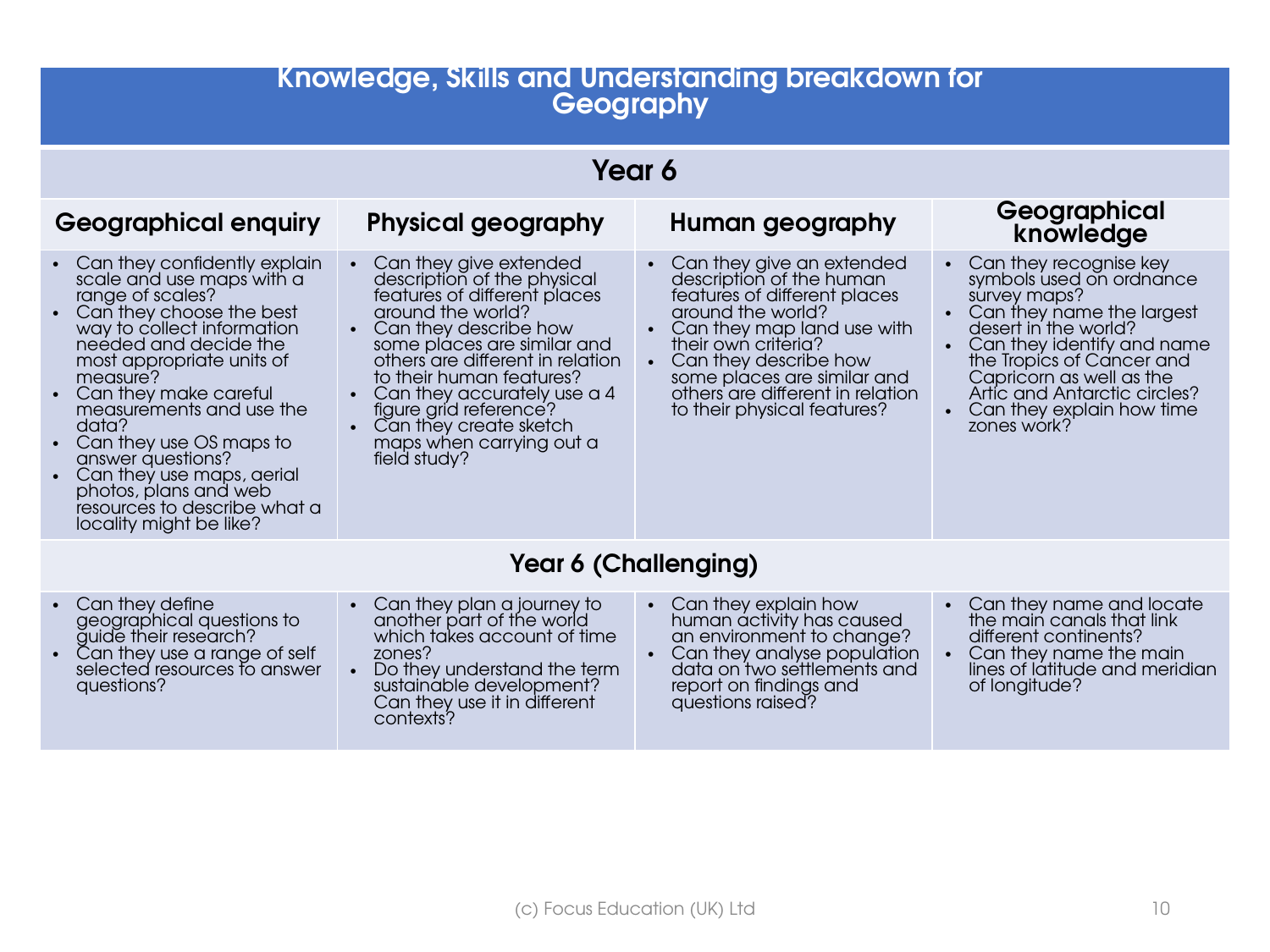

| Knowledge, Skills and Understanding breakdown for Geography |  |  |  |
| --- | --- | --- | --- |
| Year 6 |  |  |  |
| Geographical enquiry | Physical geography | Human geography | Geographical knowledge |
| Can they confidently explain scale and use maps with a range of scales? Can they choose the best way to collect information needed and decide the most appropriate units of measure? Can they make careful measurements and use the data? Can they use OS maps to answer questions? Can they use maps, aerial photos, plans and web resources to describe what a locality might be like? | Can they give extended description of the physical features of different places around the world? Can they describe how some places are similar and others are different in relation to their human features? Can they accurately use a 4 figure grid reference? Can they create sketch maps when carrying out a field study? | Can they give an extended description of the human features of different places around the world? Can they map land use with their own criteria? Can they describe how some places are similar and others are different in relation to their physical features? | Can they recognise key symbols used on ordnance survey maps? Can they name the largest desert in the world? Can they identify and name the Tropics of Cancer and Capricorn as well as the Artic and Antarctic circles? Can they explain how time zones work? |
| Year 6 (Challenging) |  |  |  |
| Can they define geographical questions to guide their research? Can they use a range of self selected resources to answer questions? | Can they plan a journey to another part of the world which takes account of time zones? Do they understand the term sustainable development? Can they use it in different contexts? | Can they explain how human activity has caused an environment to change? Can they analyse population data on two settlements and report on findings and questions raised? | Can they name and locate the main canals that link different continents? Can they name the main lines of latitude and meridian of longitude? |
(c) Focus Education (UK) Ltd
10